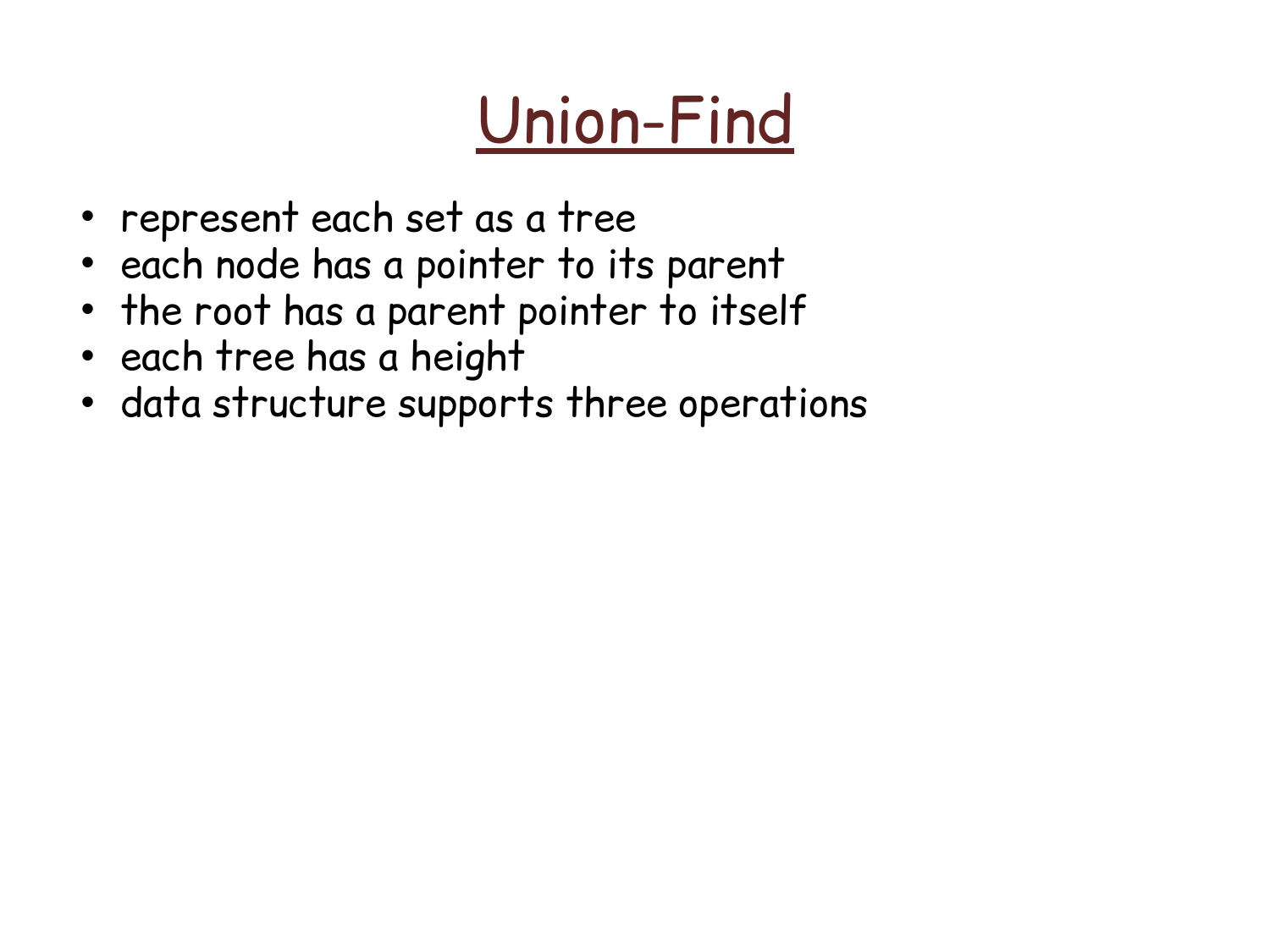

Union-Find

represent each set as a tree
each node has a pointer to its parent
the root has a parent pointer to itself
each tree has a height
data structure supports three operations